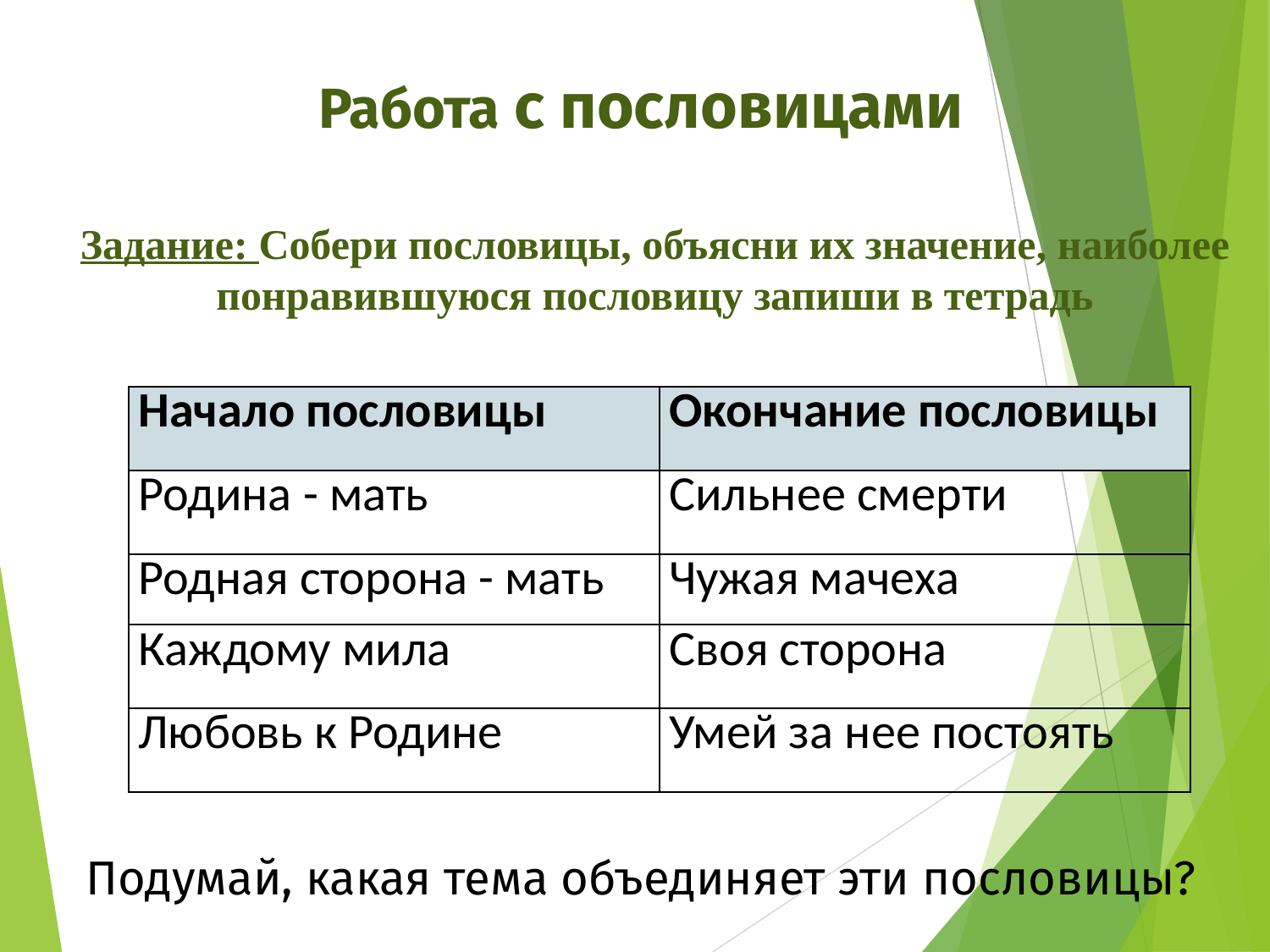

# Работа с пословицами
Задание: Собери пословицы, объясни их значение, наиболее понравившуюся пословицу запиши в тетрадь
| Начало пословицы | Окончание пословицы |
| --- | --- |
| Родина - мать | Сильнее смерти |
| Родная сторона - мать | Чужая мачеха |
| Каждому мила | Своя сторона |
| Любовь к Родине | Умей за нее постоять |
Подумай, какая тема объединяет эти пословицы?